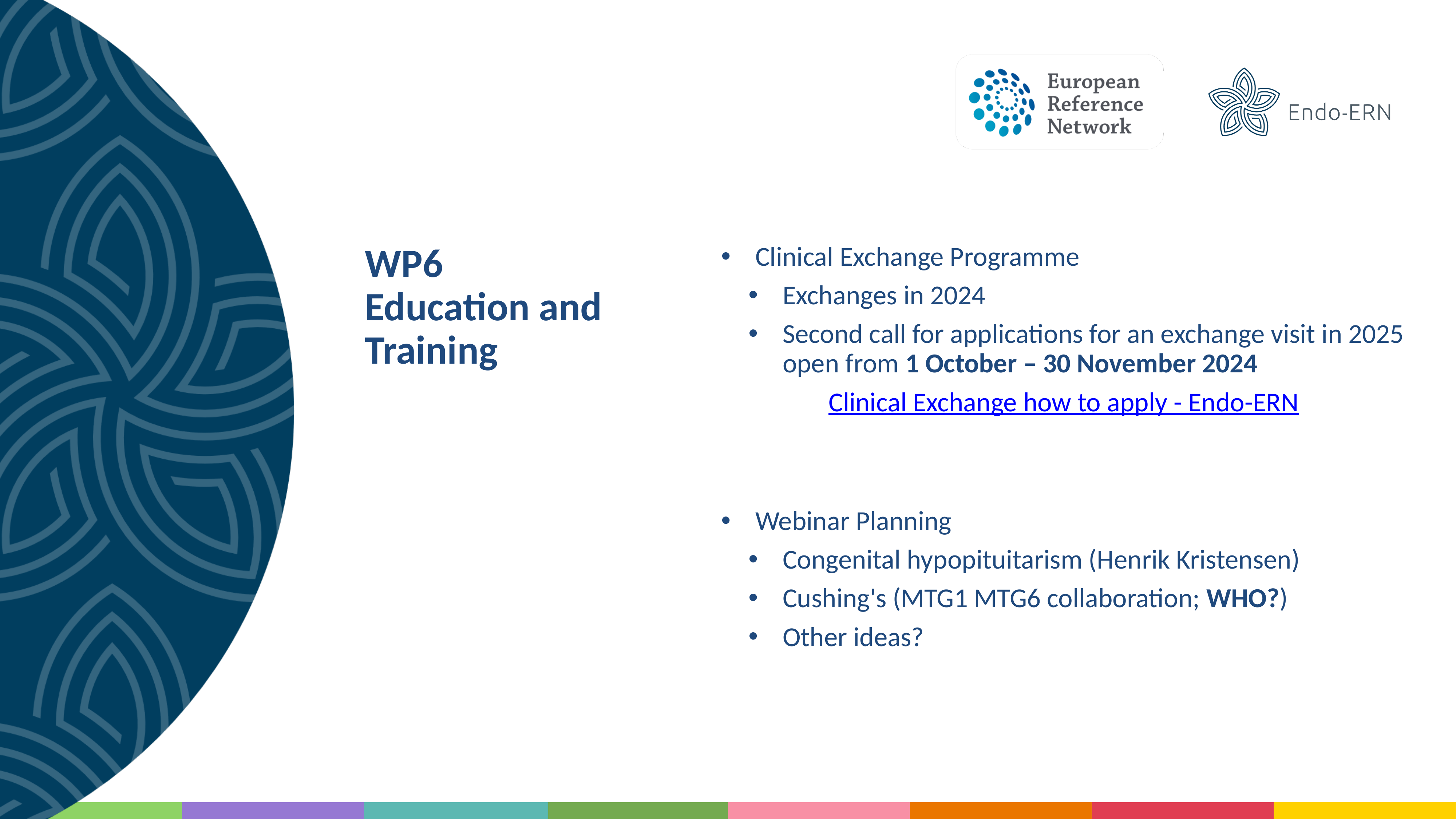

# WP6 Education and Training
Clinical Exchange Programme
Exchanges in 2024
Second call for applications for an exchange visit in 2025 open from 1 October – 30 November 2024
Clinical Exchange how to apply - Endo-ERN

Webinar Planning
Congenital hypopituitarism (Henrik Kristensen)
Cushing's (MTG1 MTG6 collaboration; WHO?)
Other ideas?